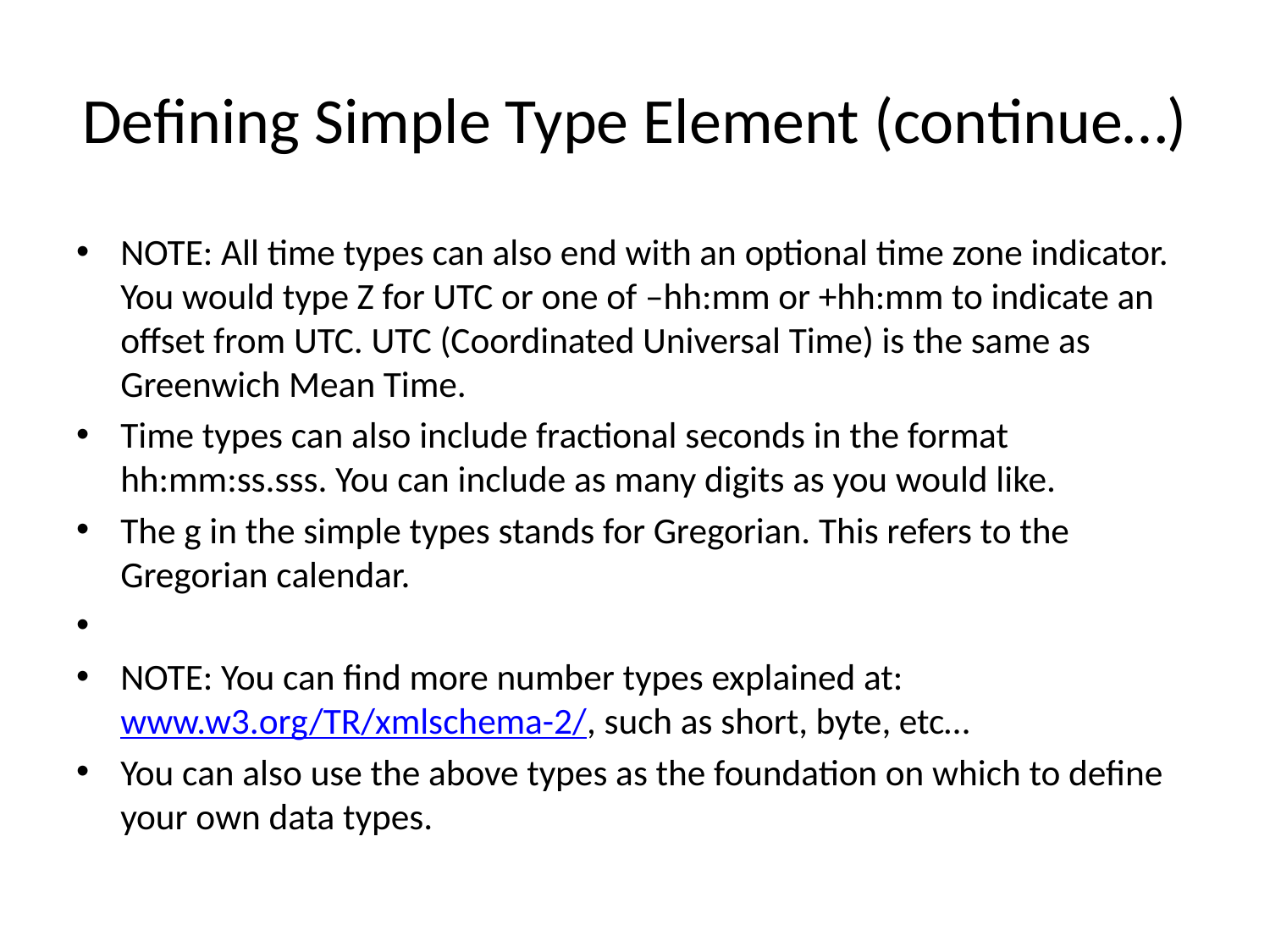

# Defining Simple Type Element (continue…)
NOTE: All time types can also end with an optional time zone indicator. You would type Z for UTC or one of –hh:mm or +hh:mm to indicate an offset from UTC. UTC (Coordinated Universal Time) is the same as Greenwich Mean Time.
Time types can also include fractional seconds in the format hh:mm:ss.sss. You can include as many digits as you would like.
The g in the simple types stands for Gregorian. This refers to the Gregorian calendar.

NOTE: You can find more number types explained at: www.w3.org/TR/xmlschema-2/, such as short, byte, etc…
You can also use the above types as the foundation on which to define your own data types.